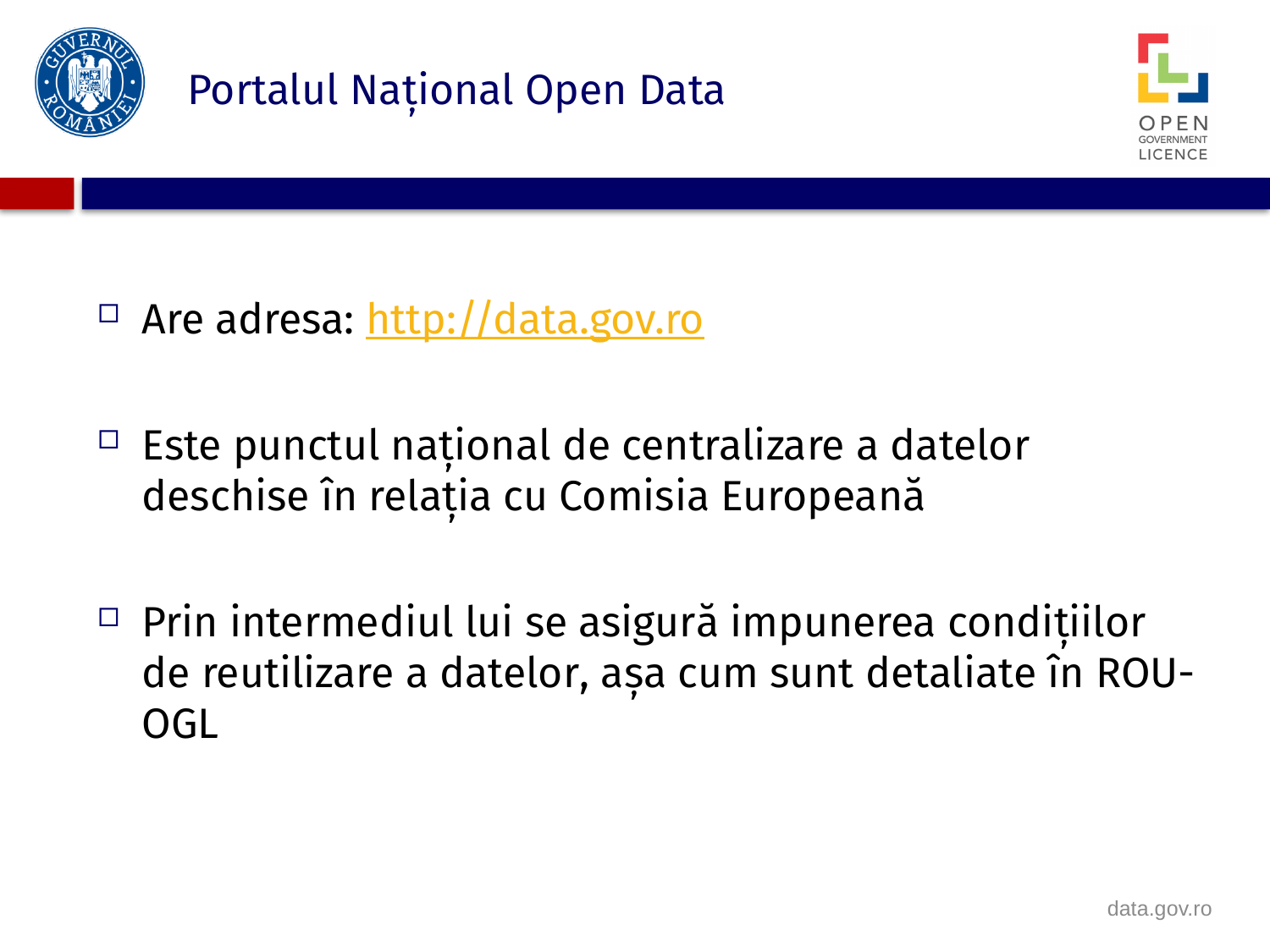

# Portalul Național Open Data

Are adresa: http://data.gov.ro

Este punctul național de centralizare a datelor deschise în relația cu Comisia Europeană

Prin intermediul lui se asigură impunerea condițiilor de reutilizare a datelor, așa cum sunt detaliate în ROU-OGL
data.gov.ro